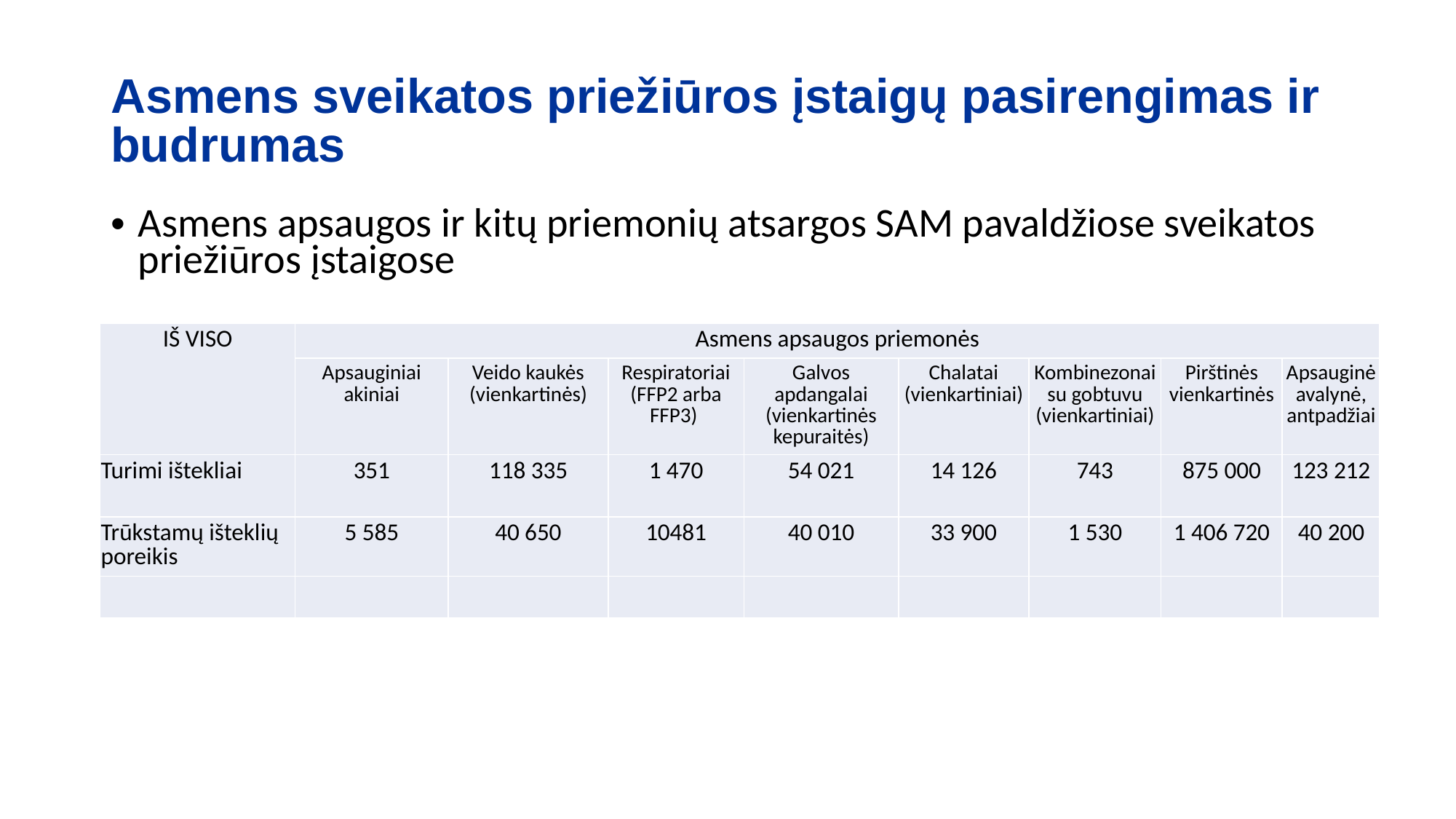

Asmens sveikatos priežiūros įstaigų pasirengimas ir budrumas
Asmens apsaugos ir kitų priemonių atsargos SAM pavaldžiose sveikatos priežiūros įstaigose

| IŠ VISO | Asmens apsaugos priemonės |  |  |  |  |  |  |  |
| --- | --- | --- | --- | --- | --- | --- | --- | --- |
|  | Apsauginiai akiniai | Veido kaukės (vienkartinės) | Respiratoriai (FFP2 arba FFP3) | Galvos apdangalai (vienkartinės kepuraitės) | Chalatai (vienkartiniai) | Kombinezonai su gobtuvu (vienkartiniai) | Pirštinės vienkartinės | Apsauginė avalynė, antpadžiai |
| Turimi ištekliai | 351 | 118 335 | 1 470 | 54 021 | 14 126 | 743 | 875 000 | 123 212 |
| Trūkstamų išteklių poreikis | 5 585 | 40 650 | 10481 | 40 010 | 33 900 | 1 530 | 1 406 720 | 40 200 |
|  |  |  |  |  |  |  |  |  |